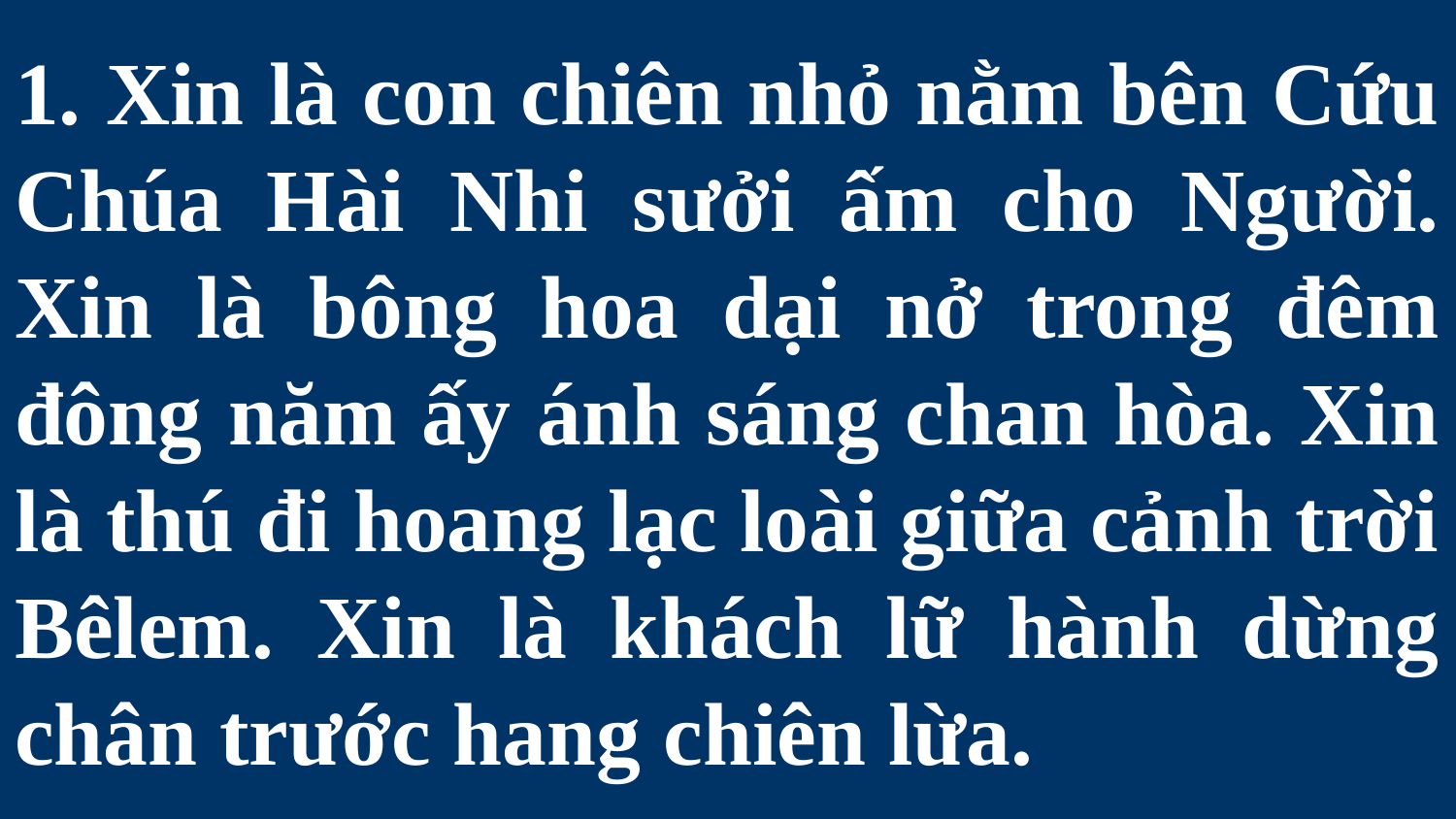

# 1. Xin là con chiên nhỏ nằm bên Cứu Chúa Hài Nhi sưởi ấm cho Người. Xin là bông hoa dại nở trong đêm đông năm ấy ánh sáng chan hòa. Xin là thú đi hoang lạc loài giữa cảnh trời Bêlem. Xin là khách lữ hành dừng chân trước hang chiên lừa.